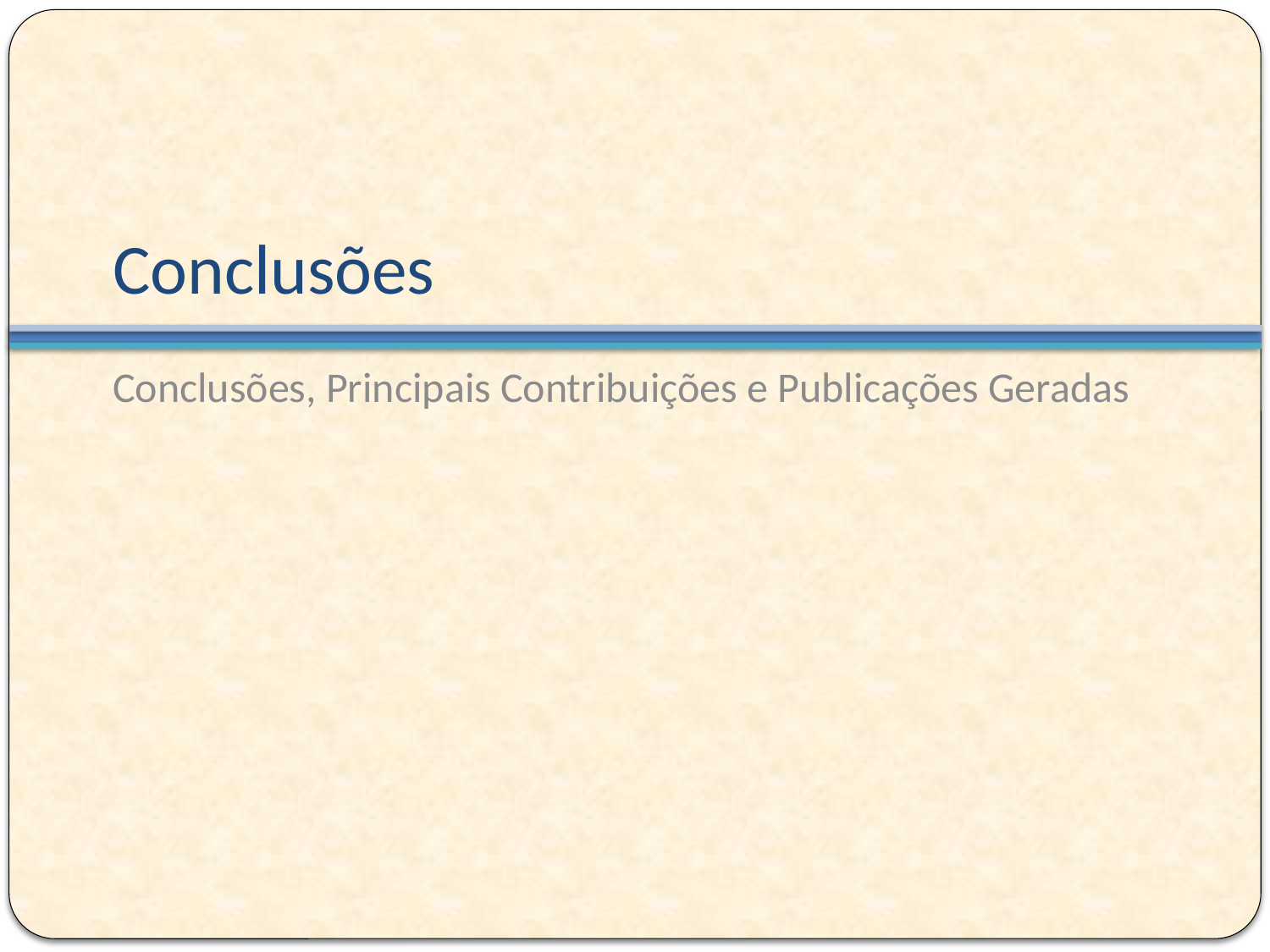

# Conclusões
Conclusões, Principais Contribuições e Publicações Geradas